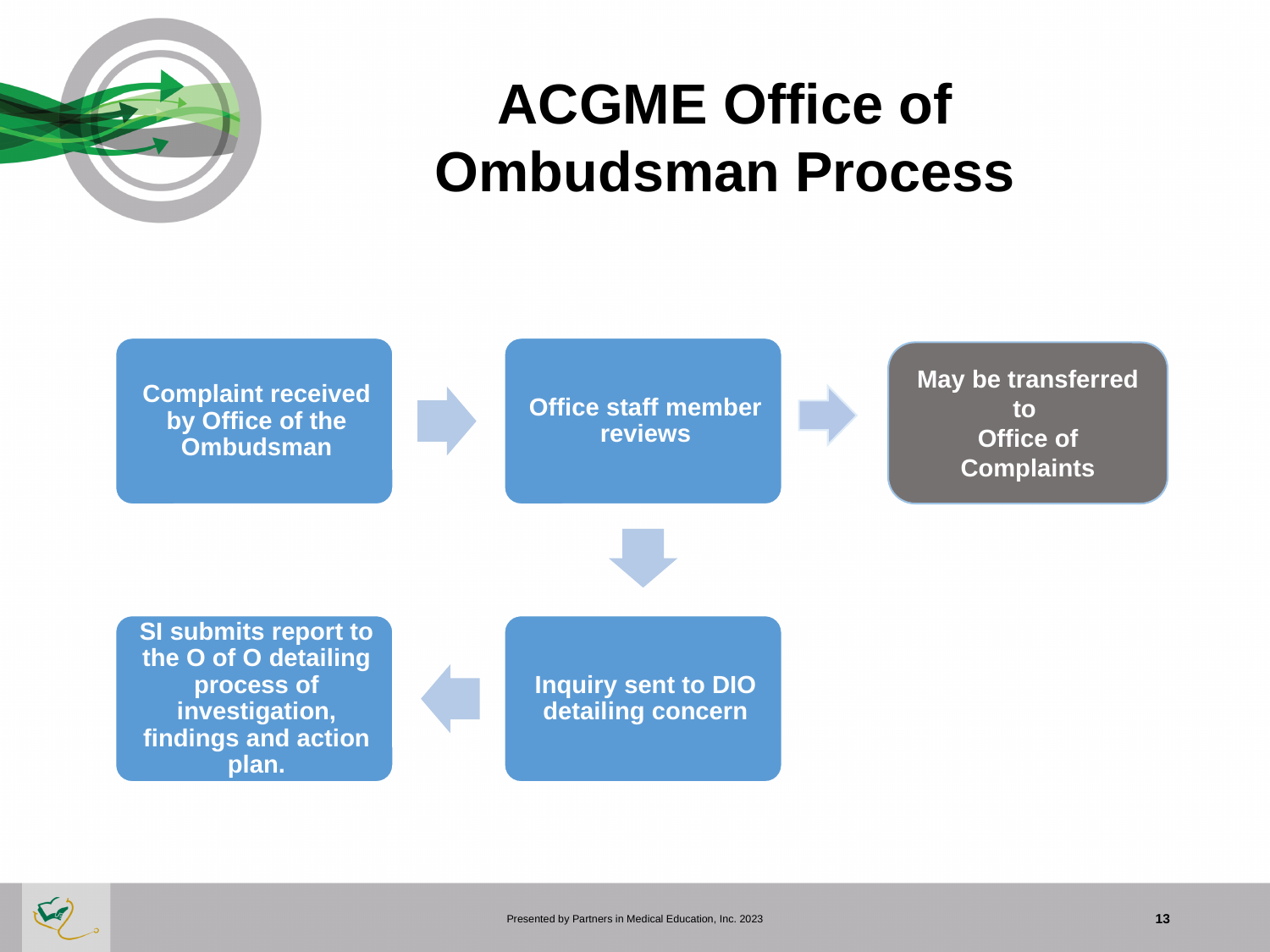

ACGME Office of Ombudsman Process
Complaint received by Office of the Ombudsman

Office staff member reviews

Inquiry sent to DIO detailing concern

SI submits report to the O of O detailing process of investigation, findings and action plan.
May be transferred to
Office of Complaints

Presented by Partners in Medical Education, Inc. 2023
13